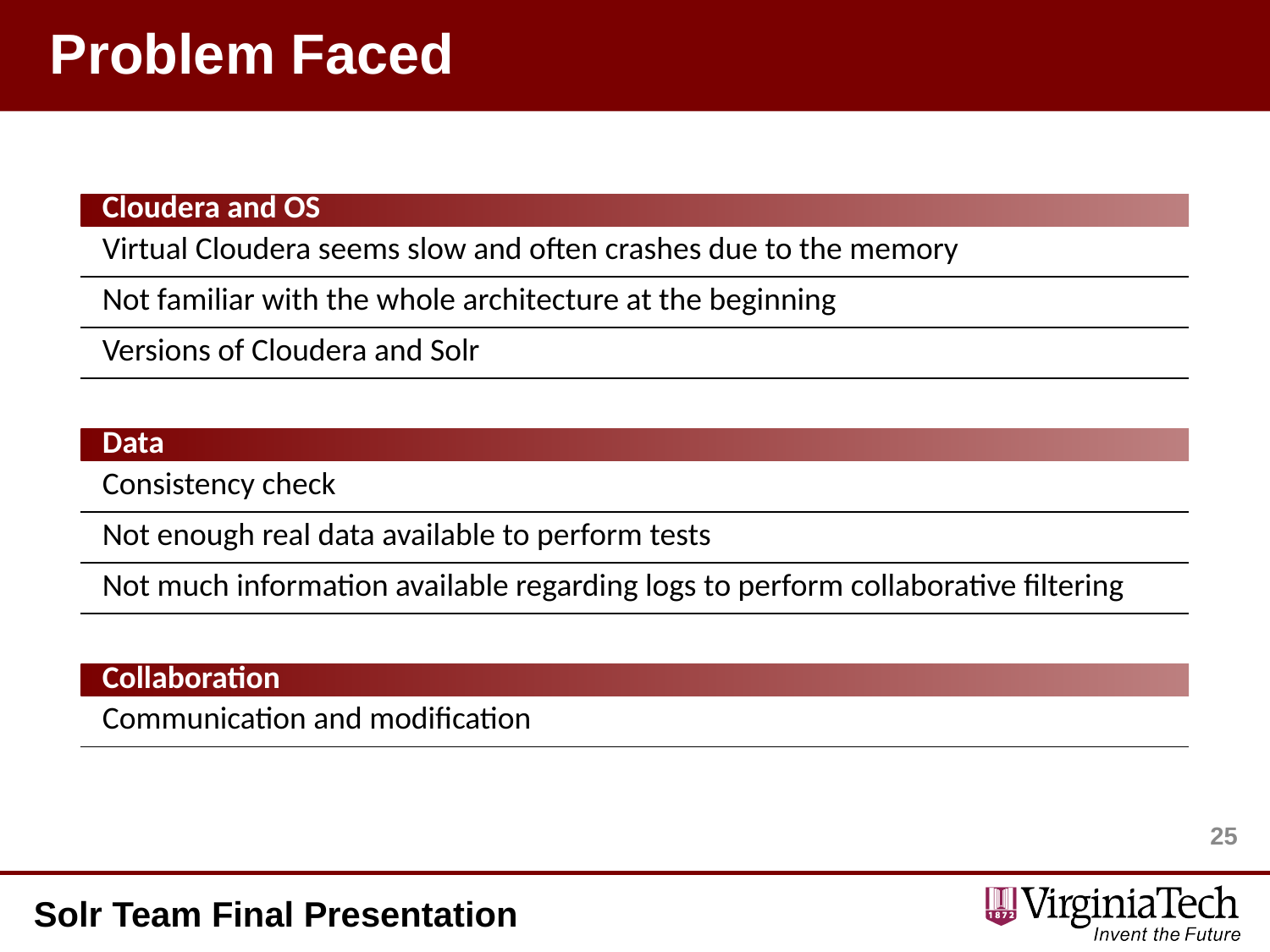

# Problem Faced
| Cloudera and OS |
| --- |
| Virtual Cloudera seems slow and often crashes due to the memory |
| Not familiar with the whole architecture at the beginning |
| Versions of Cloudera and Solr |
|  |
| Data |
| Consistency check |
| Not enough real data available to perform tests |
| Not much information available regarding logs to perform collaborative filtering |
|  |
| Collaboration |
| Communication and modification |
25